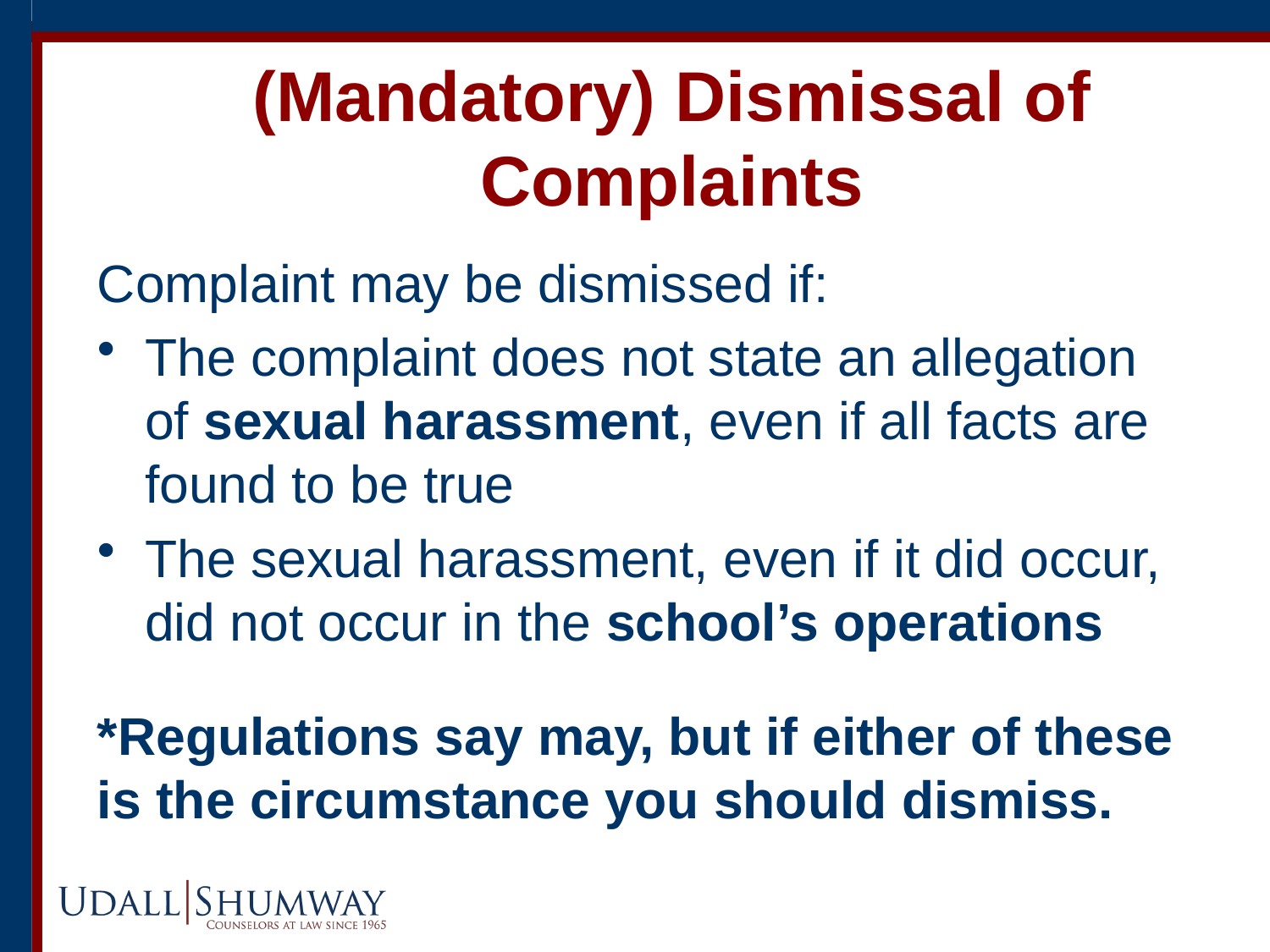

# (Mandatory) Dismissal of Complaints
Complaint may be dismissed if:
The complaint does not state an allegation of sexual harassment, even if all facts are found to be true
The sexual harassment, even if it did occur, did not occur in the school’s operations

*Regulations say may, but if either of these is the circumstance you should dismiss.